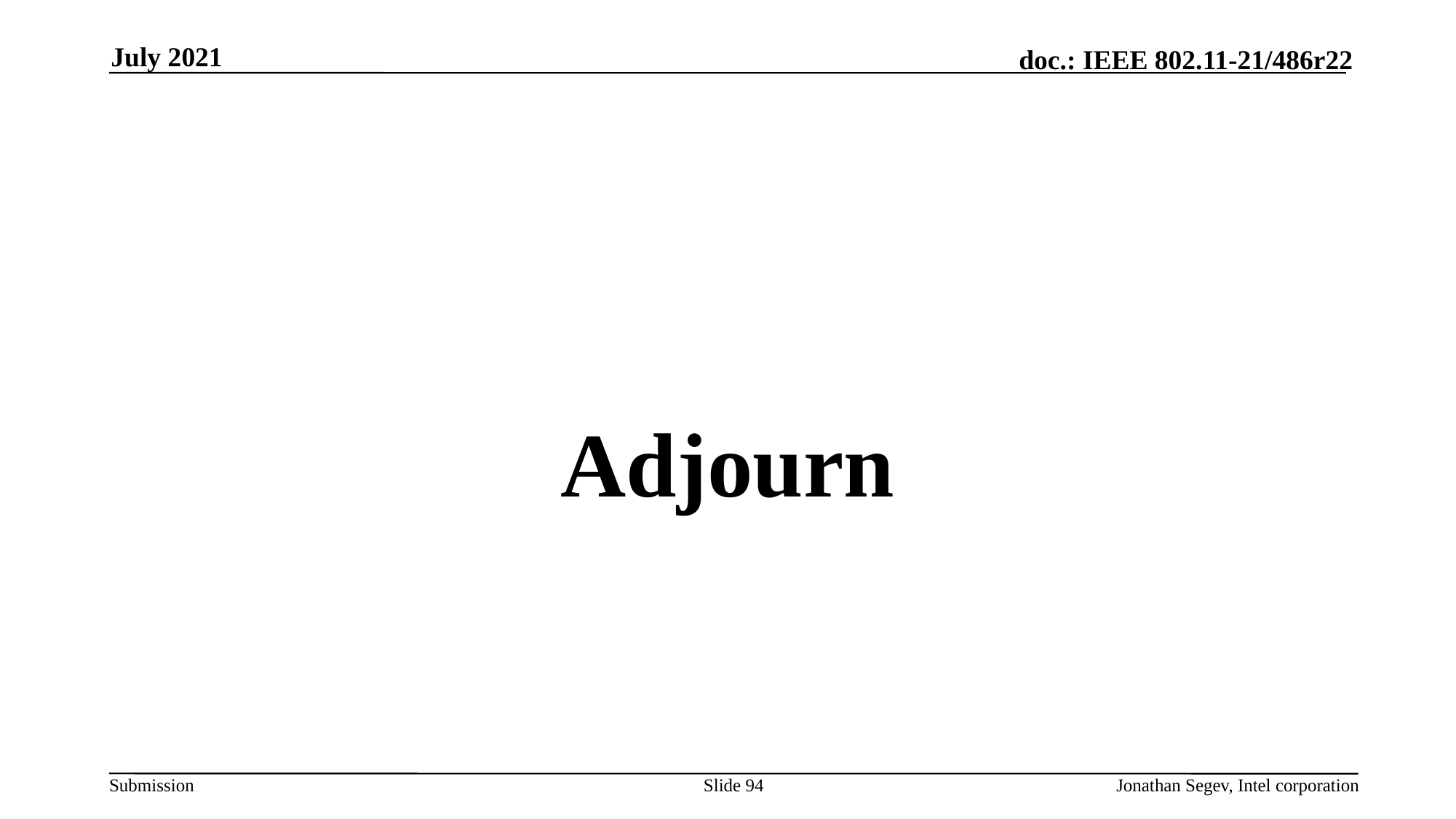

July 2021
#

Adjourn
Slide 94
Jonathan Segev, Intel corporation